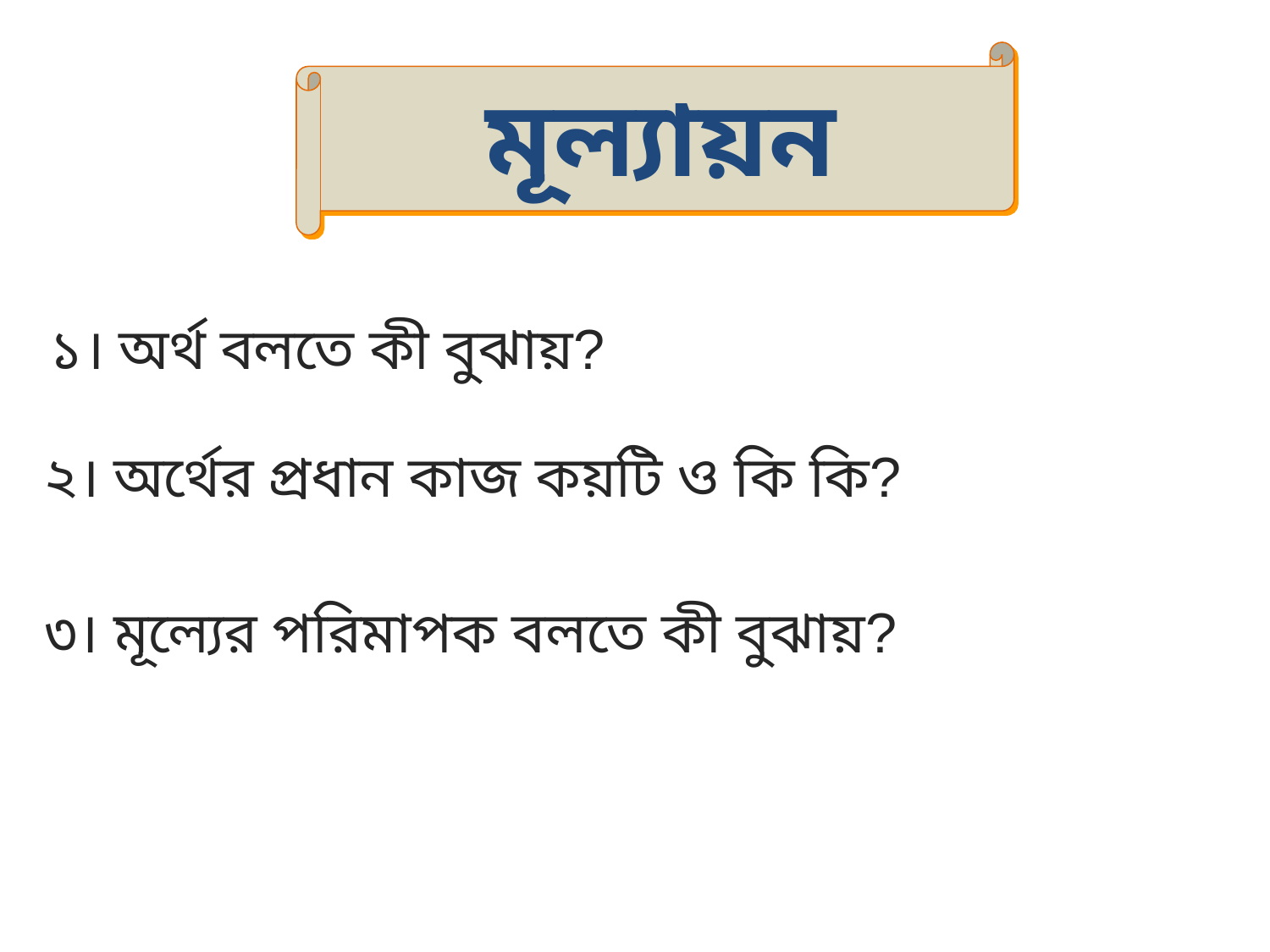

মূল্যায়ন

১। অর্থ বলতে কী বুঝায়?
২। অর্থের প্রধান কাজ কয়টি ও কি কি?
৩। মূল্যের পরিমাপক বলতে কী বুঝায়?